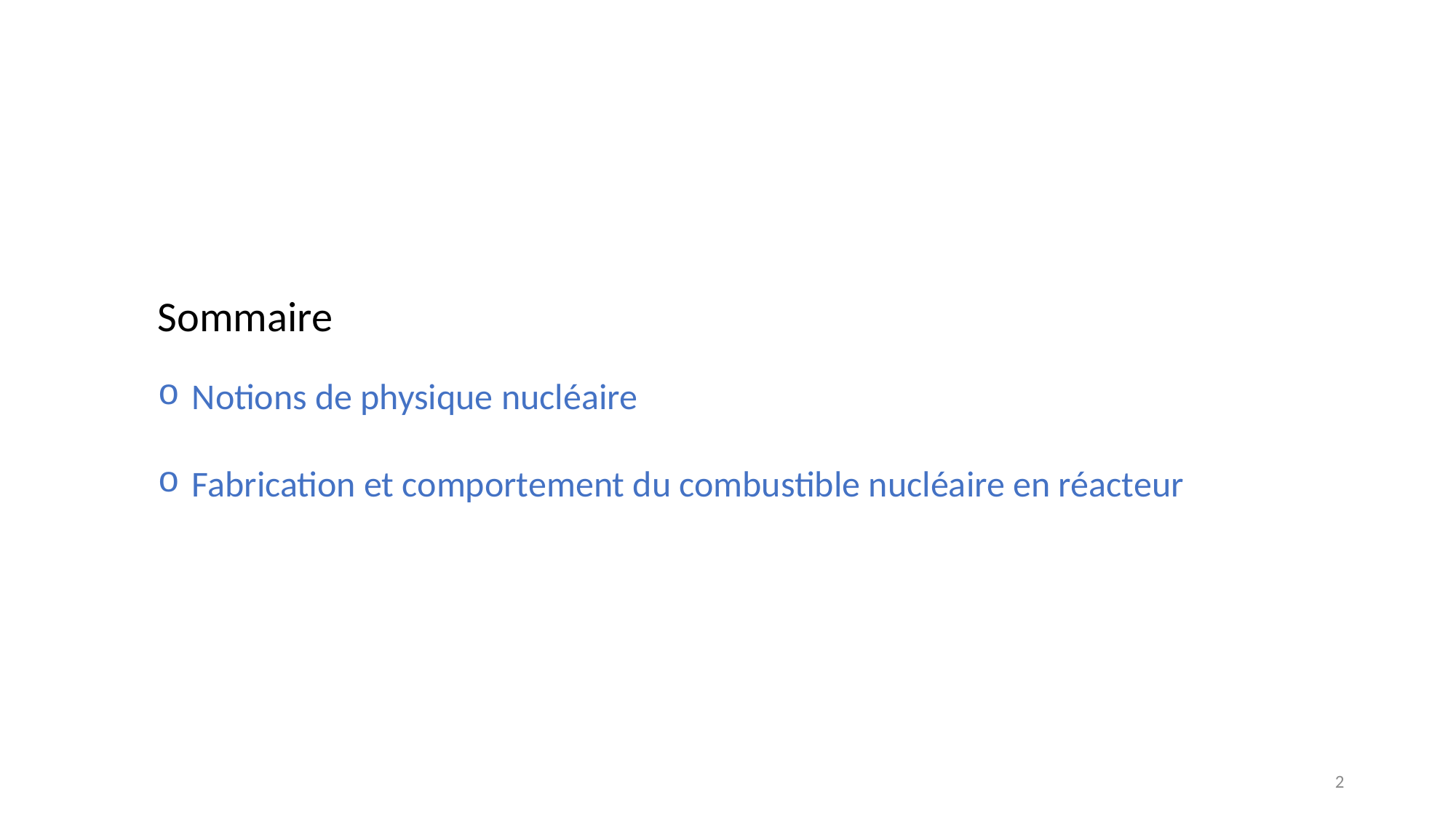

Sommaire

Notions de physique nucléaire

Fabrication et comportement du combustible nucléaire en réacteur
2